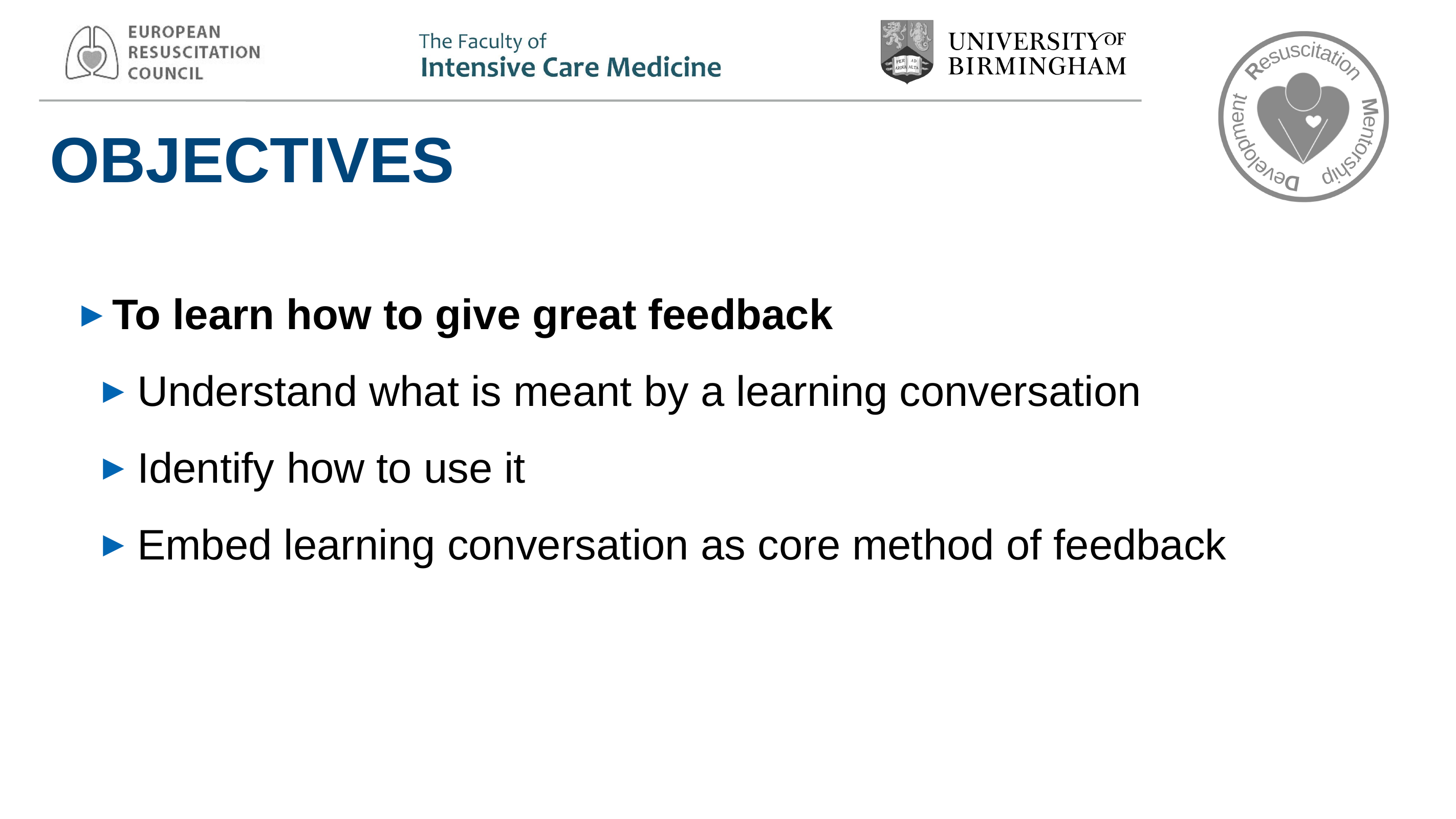

# OBJECTIVES
To learn how to give great feedback
Understand what is meant by a learning conversation
Identify how to use it
Embed learning conversation as core method of feedback